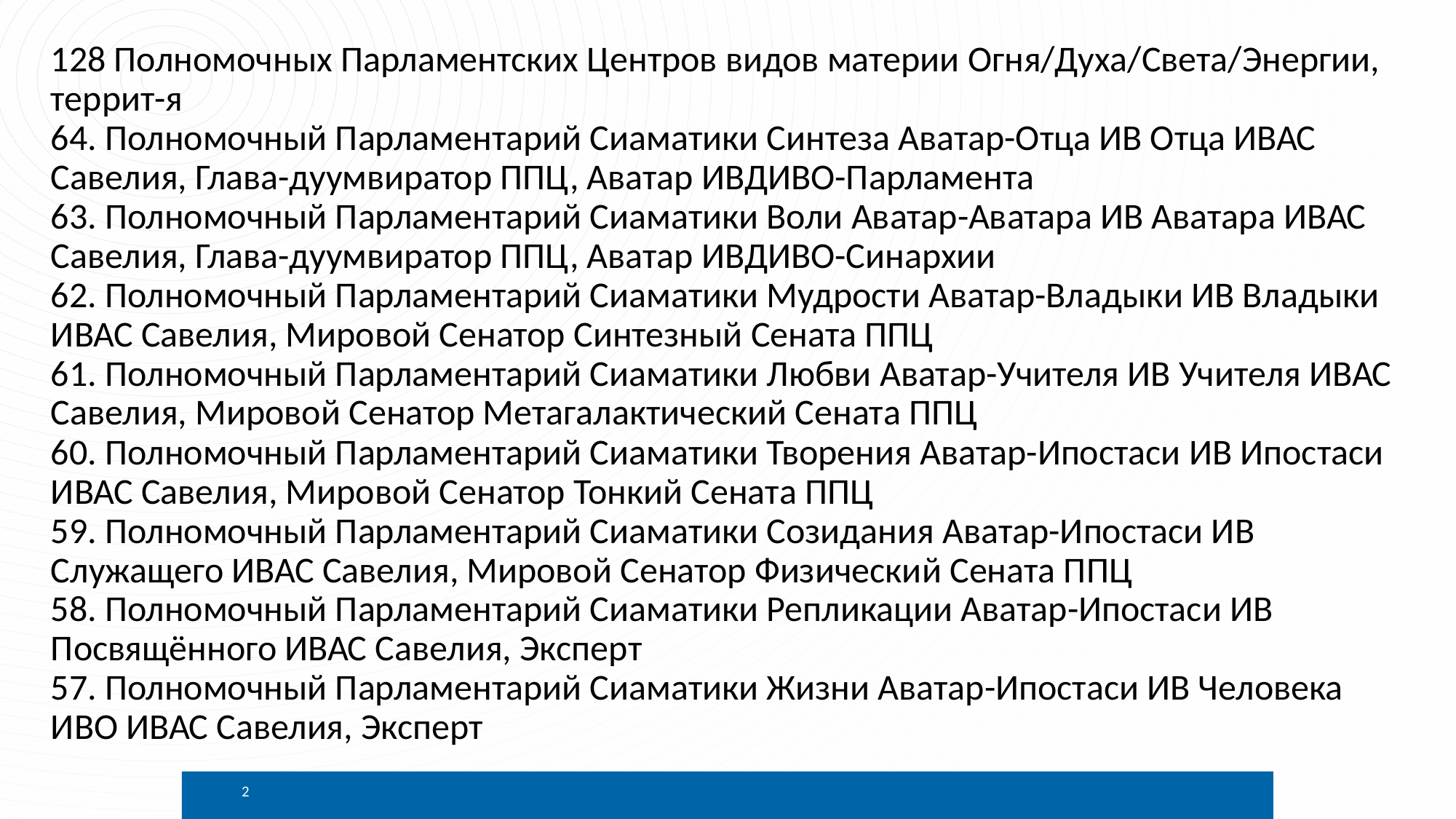

# Полномочный Парламентский Центр: 128 Полномочных Парламентских Центров видов материи Огня/Духа/Света/Энергии, террит-я 64. Полномочный Парламентарий Сиаматики Синтеза Аватар-Отца ИВ Отца ИВАС Савелия, Глава-дуумвиратор ППЦ, Аватар ИВДИВО-Парламента 63. Полномочный Парламентарий Сиаматики Воли Аватар-Аватара ИВ Аватара ИВАС Савелия, Глава-дуумвиратор ППЦ, Аватар ИВДИВО-Синархии 62. Полномочный Парламентарий Сиаматики Мудрости Аватар-Владыки ИВ Владыки ИВАС Савелия, Мировой Сенатор Синтезный Сената ППЦ 61. Полномочный Парламентарий Сиаматики Любви Аватар-Учителя ИВ Учителя ИВАС Савелия, Мировой Сенатор Метагалактический Сената ППЦ 60. Полномочный Парламентарий Сиаматики Творения Аватар-Ипостаси ИВ Ипостаси ИВАС Савелия, Мировой Сенатор Тонкий Сената ППЦ 59. Полномочный Парламентарий Сиаматики Созидания Аватар-Ипостаси ИВ Служащего ИВАС Савелия, Мировой Сенатор Физический Сената ППЦ 58. Полномочный Парламентарий Сиаматики Репликации Аватар-Ипостаси ИВ Посвящённого ИВАС Савелия, Эксперт 57. Полномочный Парламентарий Сиаматики Жизни Аватар-Ипостаси ИВ Человека ИВО ИВАС Савелия, Эксперт

2